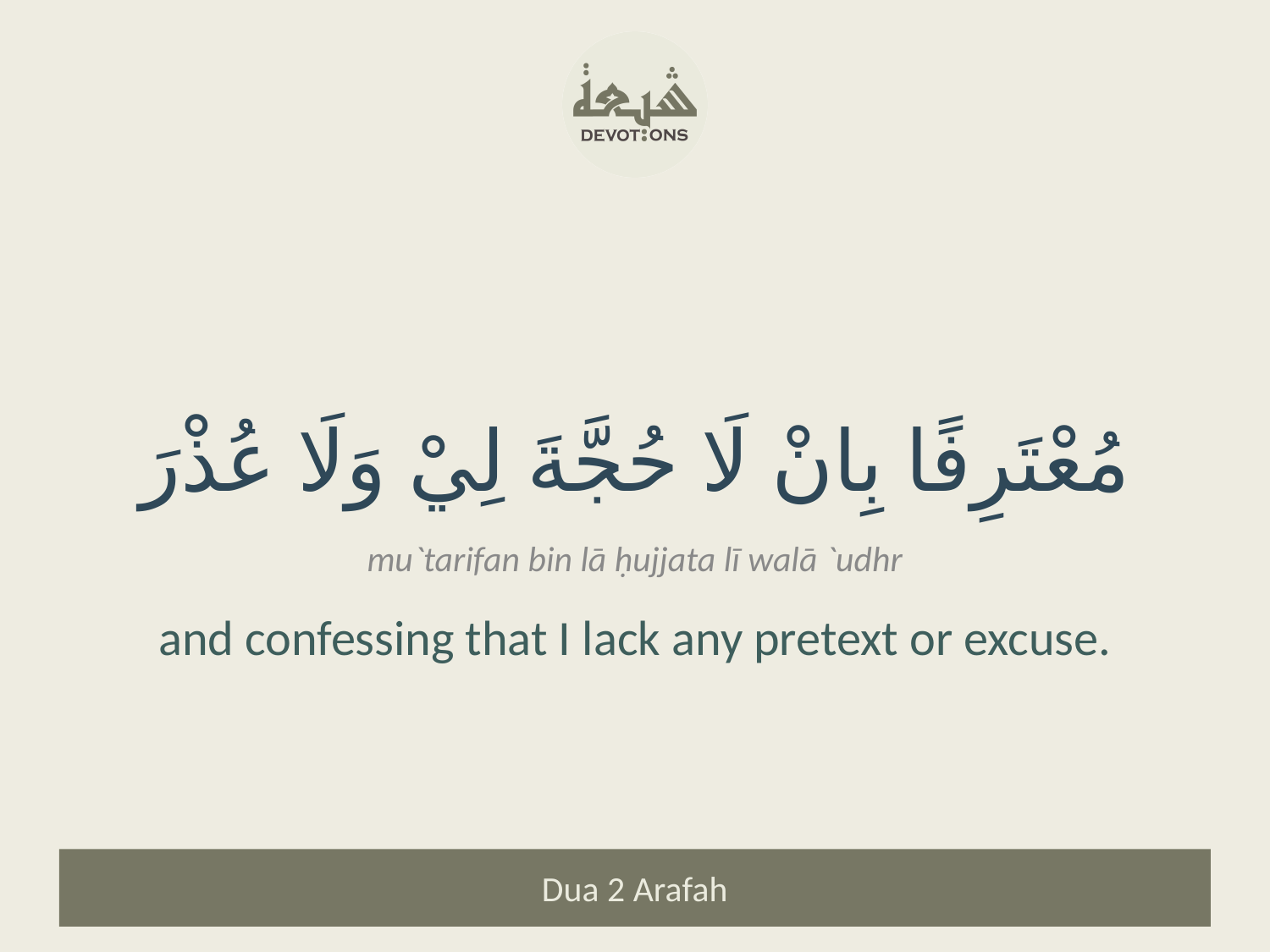

مُعْتَرِفًا بِانْ لَا حُجَّةَ لِيْ وَلَا عُذْرَ
mu`tarifan bin lā ḥujjata lī walā `udhr
and confessing that I lack any pretext or excuse.
Dua 2 Arafah